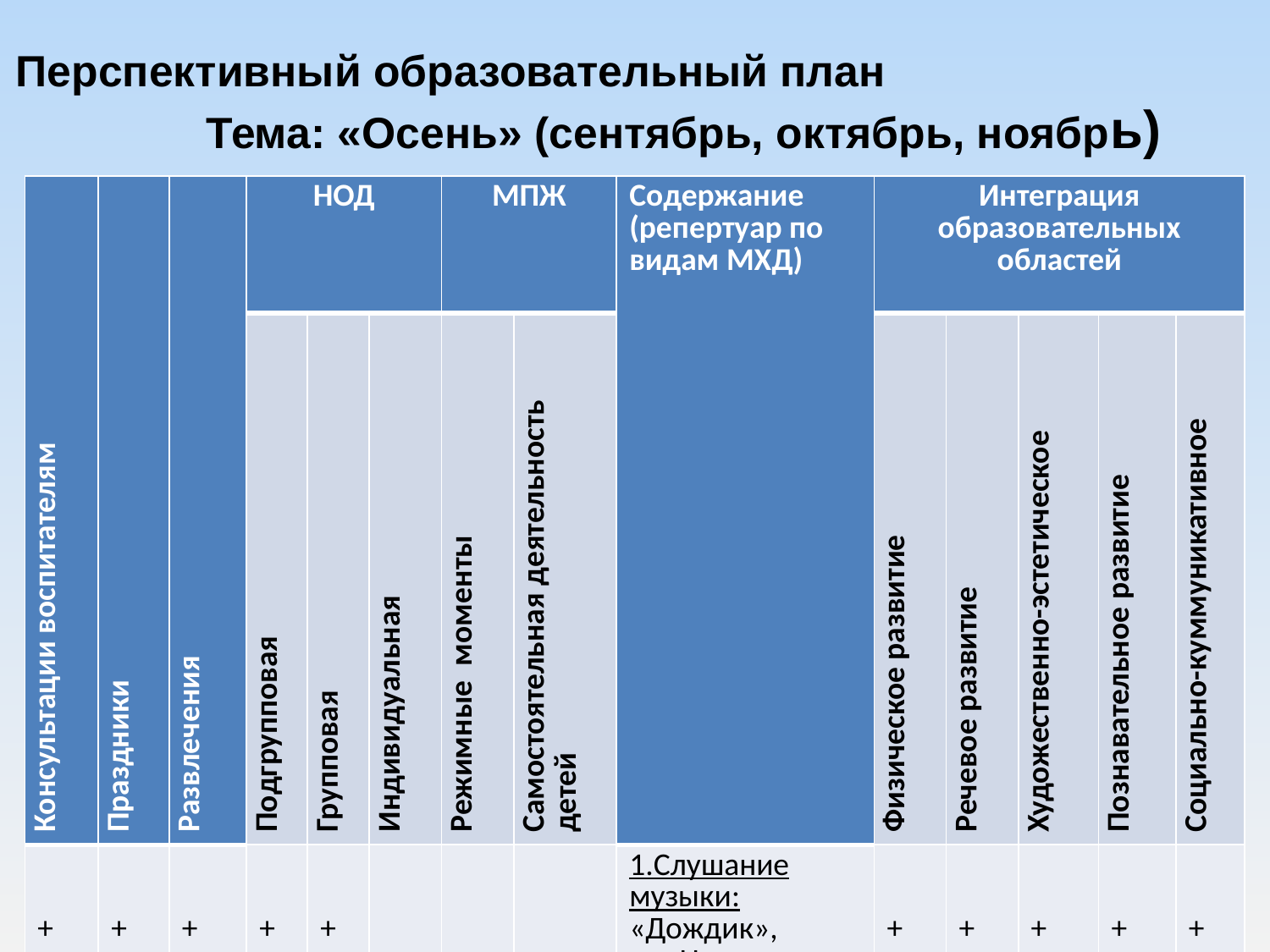

# Перспективный образовательный план                                       Тема: «Осень» (сентябрь, октябрь, ноябрь)
| Консультации воспитателям | Праздники | Развлечения | НОД |  |  | МПЖ |  | Содержание (репертуар по видам МХД) | Интеграция образовательных областей |  |  |  |  |
| --- | --- | --- | --- | --- | --- | --- | --- | --- | --- | --- | --- | --- | --- |
|  |  |  | Подгрупповая | Групповая | Индивидуальная | Режимные моменты | Самостоятельная деятельность детей |  | Физическое развитие | Речевое развитие | Художественно-эстетическое | Познавательное развитие | Социально-куммуникативное |
| + | + | + | + | + |  |  |  | 1.Слушание музыки: «Дождик», Н. Любарский | + | + | + | + | + |